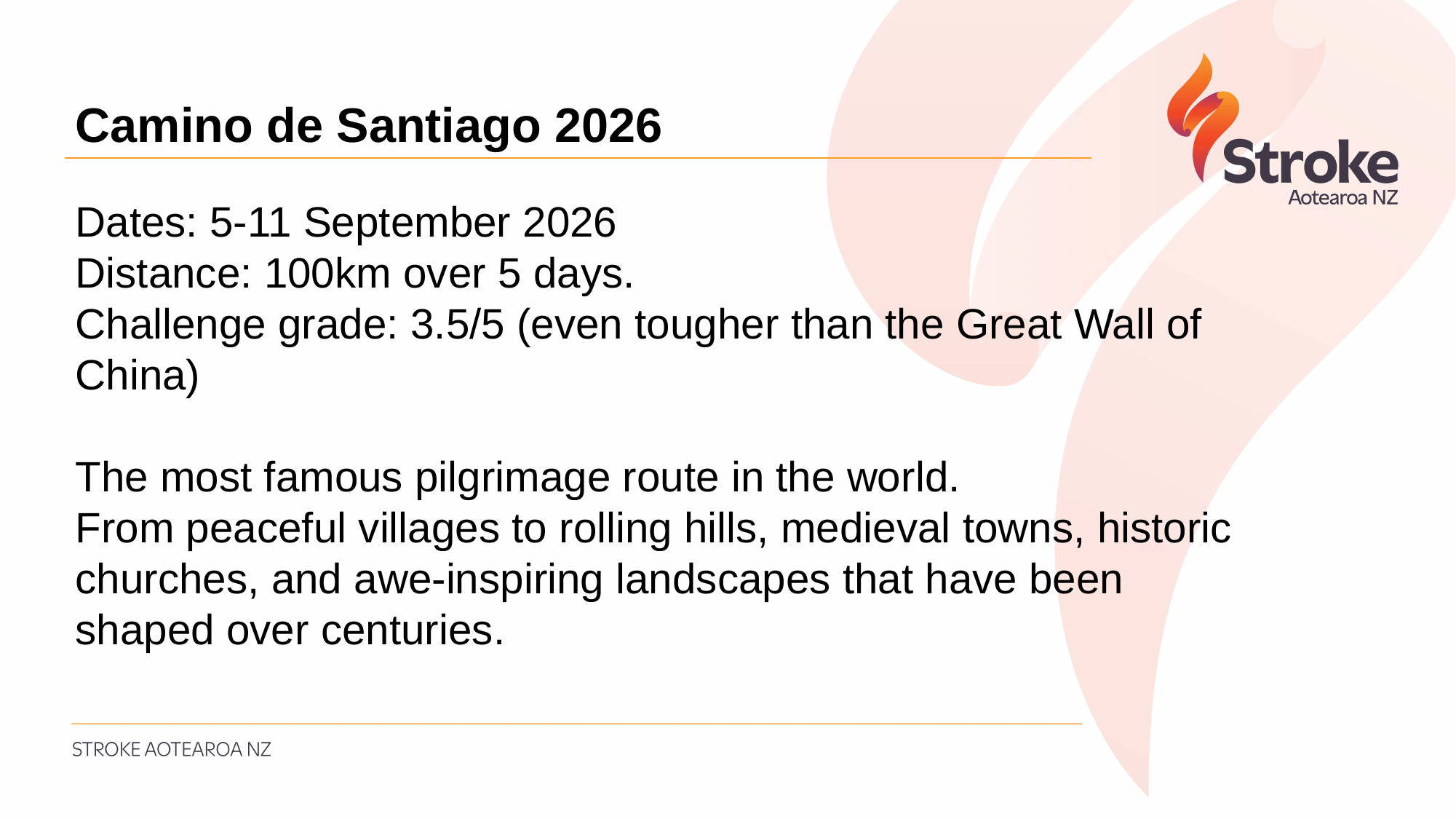

Camino de Santiago 2026
Dates: 5-11 September 2026
Distance: 100km over 5 days.
Challenge grade: 3.5/5 (even tougher than the Great Wall of China)

The most famous pilgrimage route in the world.
From peaceful villages to rolling hills, medieval towns, historic churches, and awe-inspiring landscapes that have been shaped over centuries.